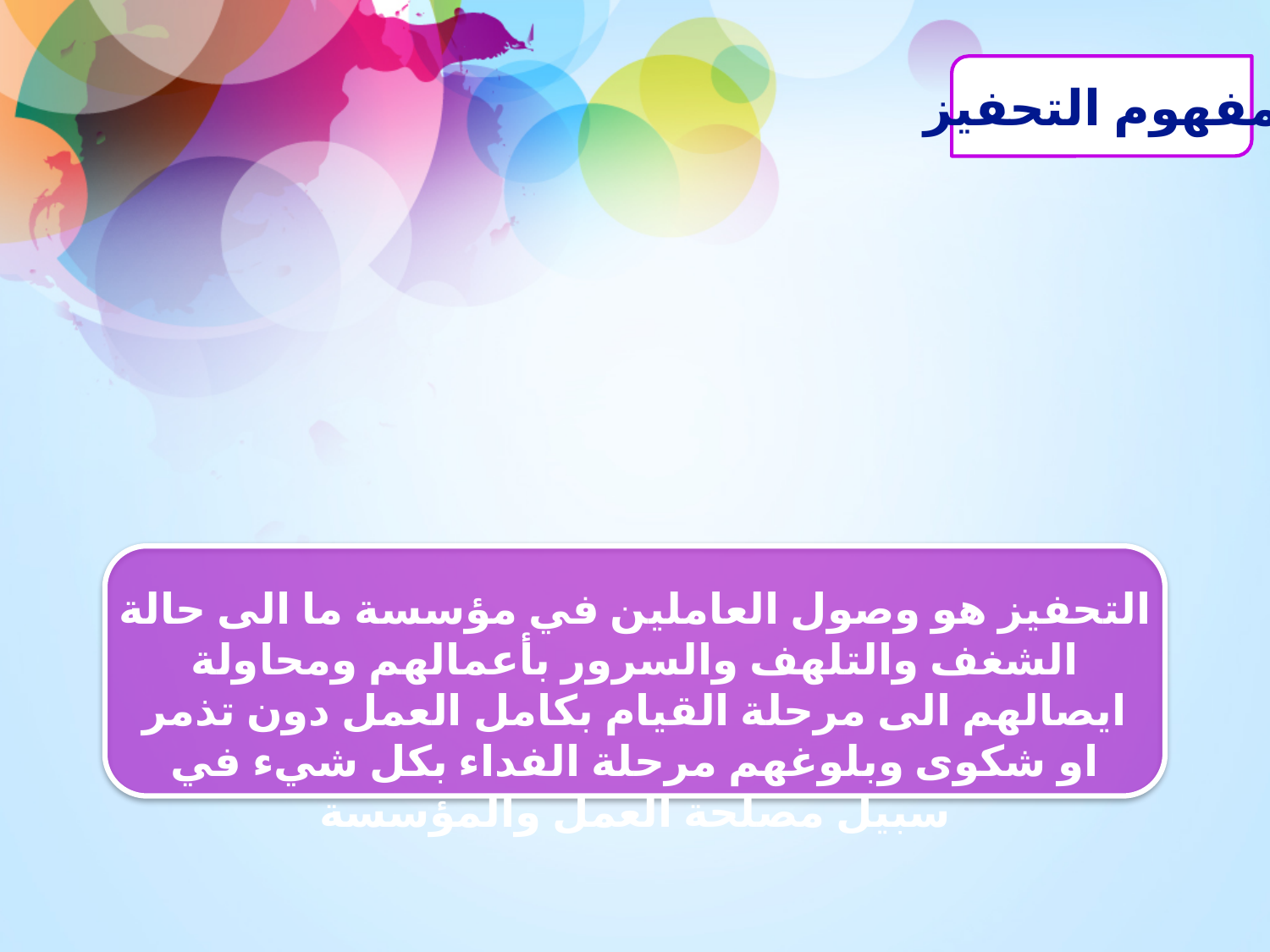

مفهوم التحفيز

التحفيز هو وصول العاملين في مؤسسة ما الى حالة الشغف والتلهف والسرور بأعمالهم ومحاولة ايصالهم الى مرحلة القيام بكامل العمل دون تذمر او شكوى وبلوغهم مرحلة الفداء بكل شيء في سبيل مصلحة العمل والمؤسسة